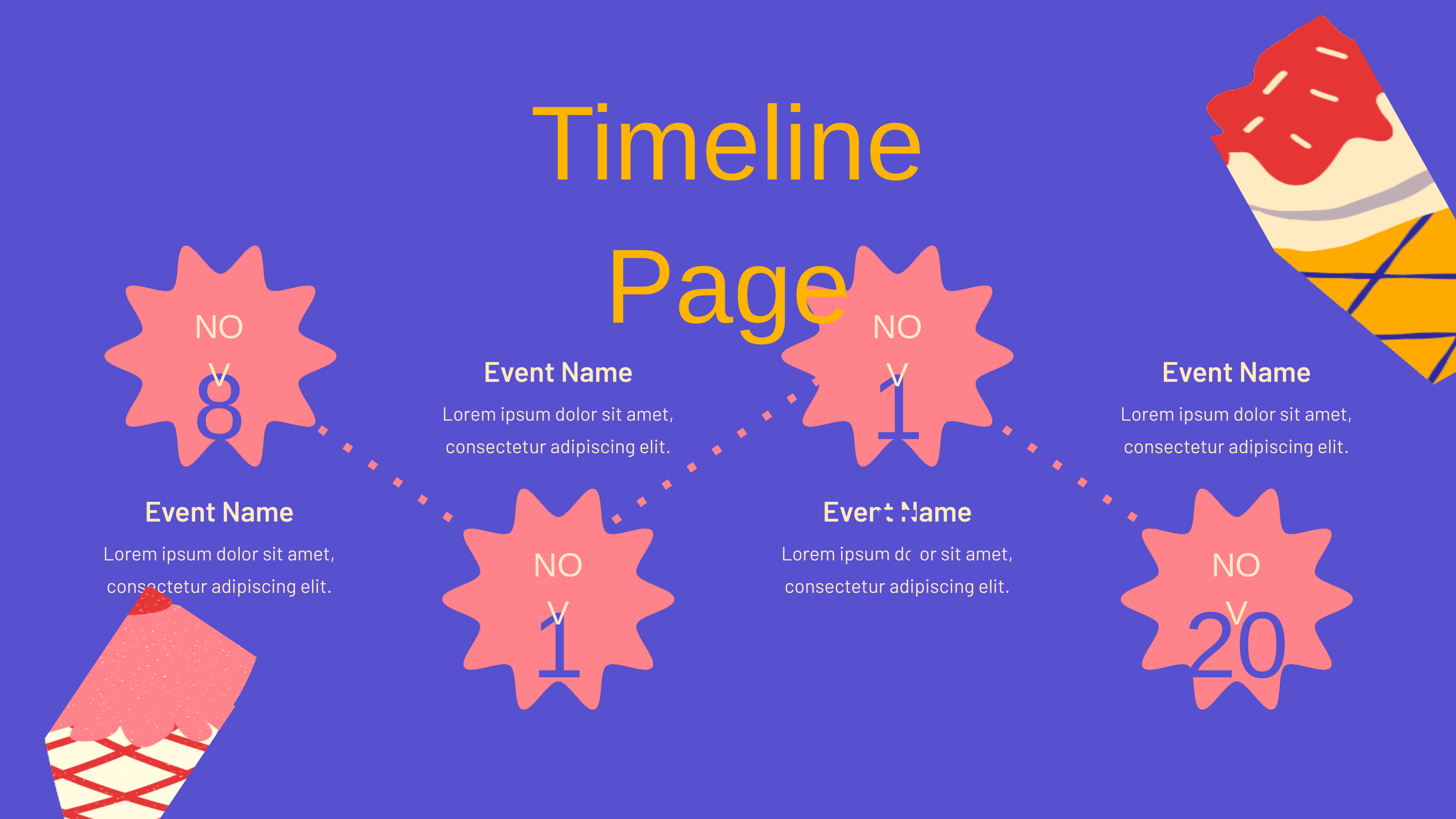

Timeline Page

NOV
NOV
8
15
Event Name
Event Name
Lorem ipsum dolor sit amet, consectetur adipiscing elit.
Lorem ipsum dolor sit amet, consectetur adipiscing elit.

Event Name
Event Name
Lorem ipsum dolor sit amet, consectetur adipiscing elit.
Lorem ipsum dolor sit amet, consectetur adipiscing elit.
NOV
NOV
12
20